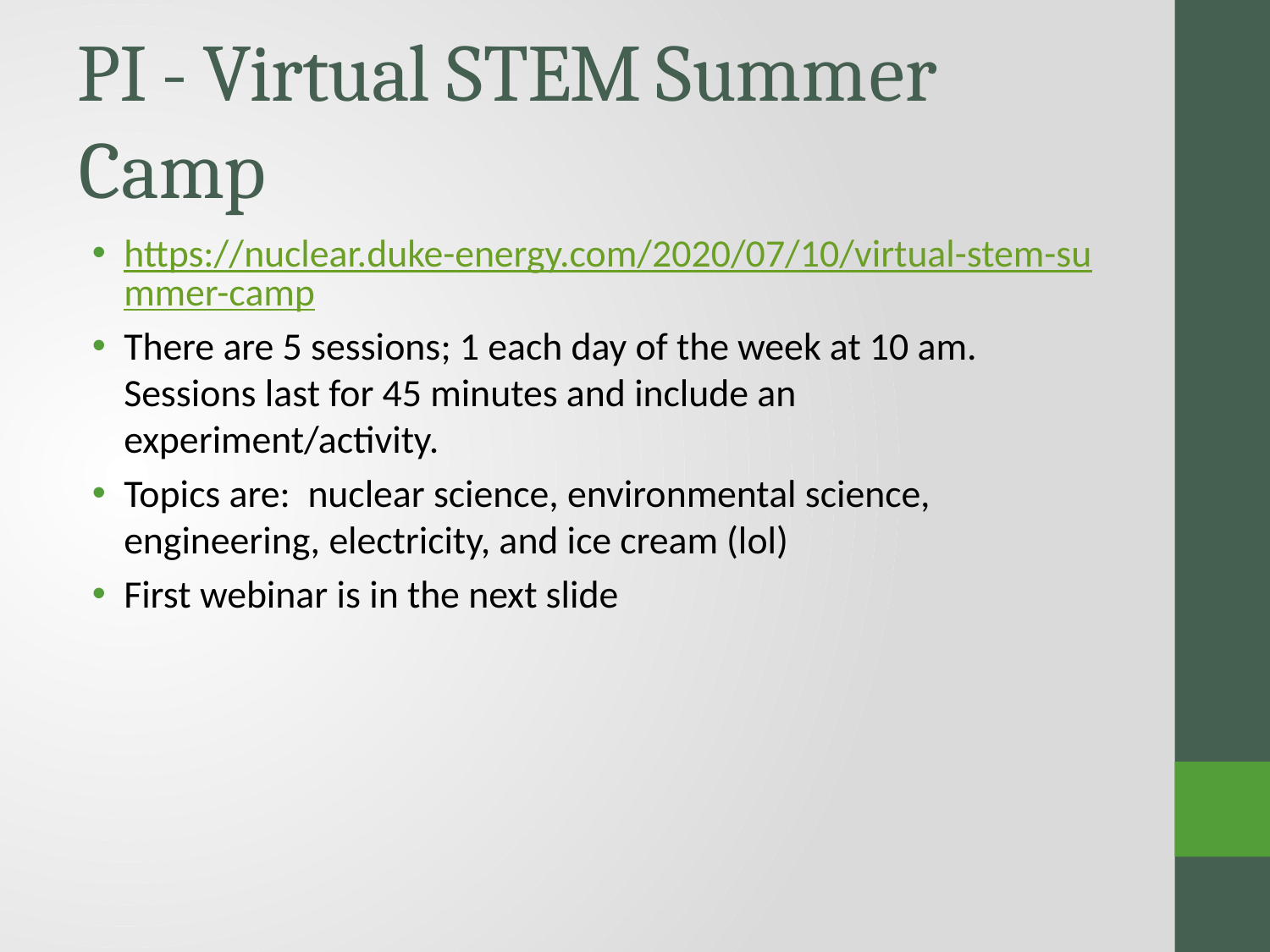

# PI - Virtual STEM Summer Camp
https://nuclear.duke-energy.com/2020/07/10/virtual-stem-summer-camp
There are 5 sessions; 1 each day of the week at 10 am.  Sessions last for 45 minutes and include an experiment/activity.
Topics are:  nuclear science, environmental science, engineering, electricity, and ice cream (lol)
First webinar is in the next slide